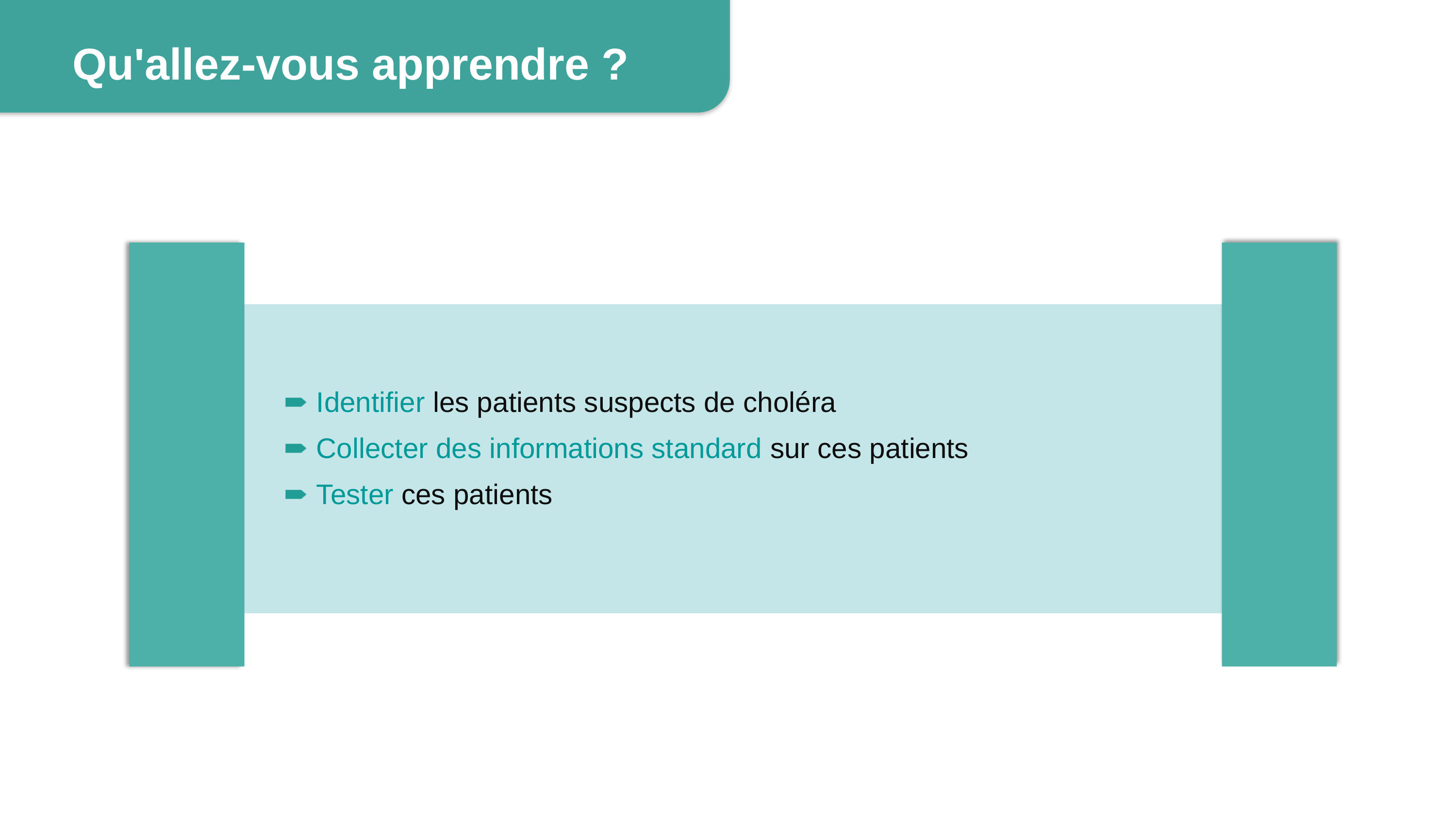

Qu'allez-vous apprendre ?

Identifier les patients suspects de choléra
Collecter des informations standard sur ces patients
Tester ces patients
3